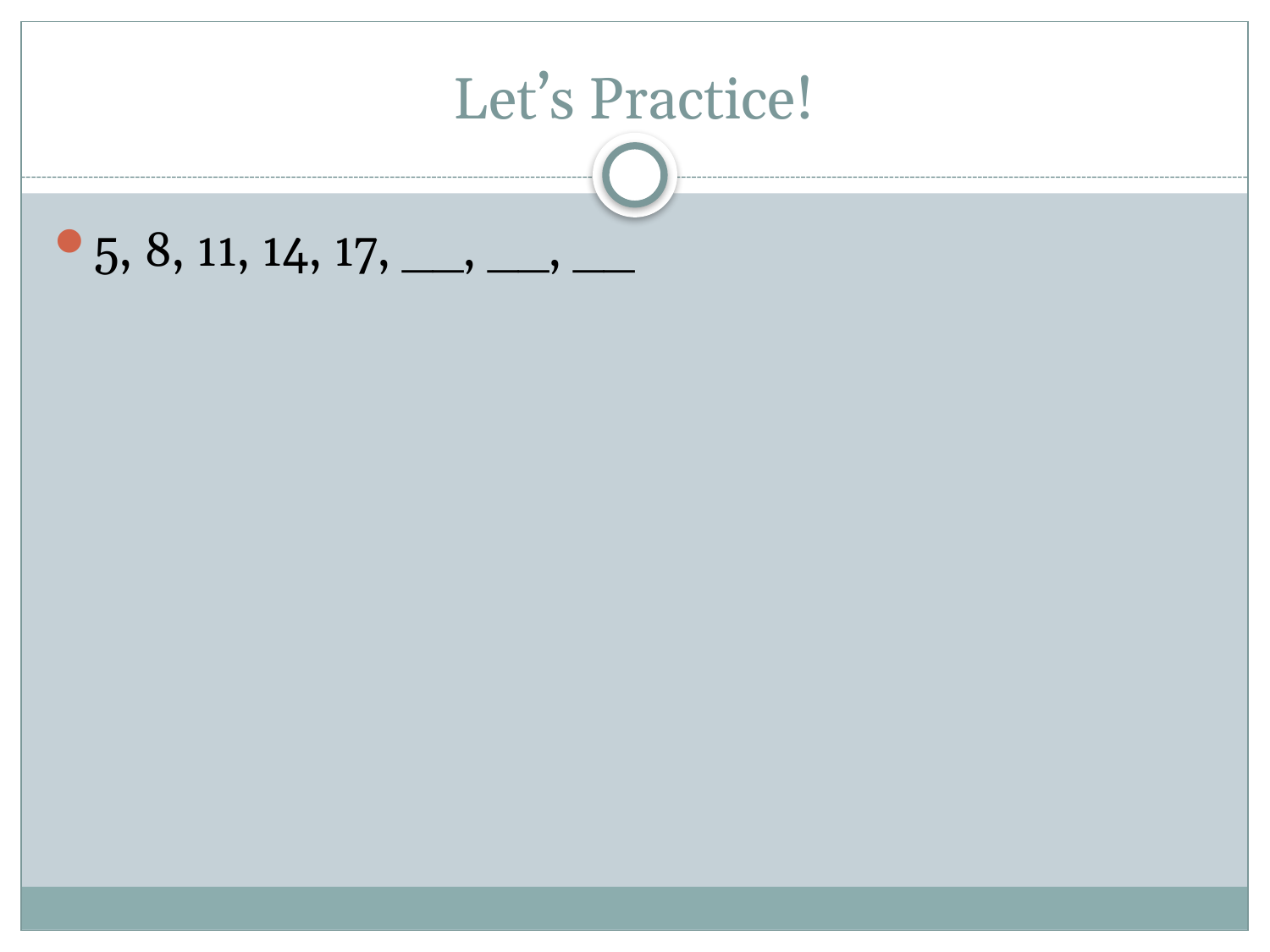

# Let’s Practice!
5, 8, 11, 14, 17, __, __, __